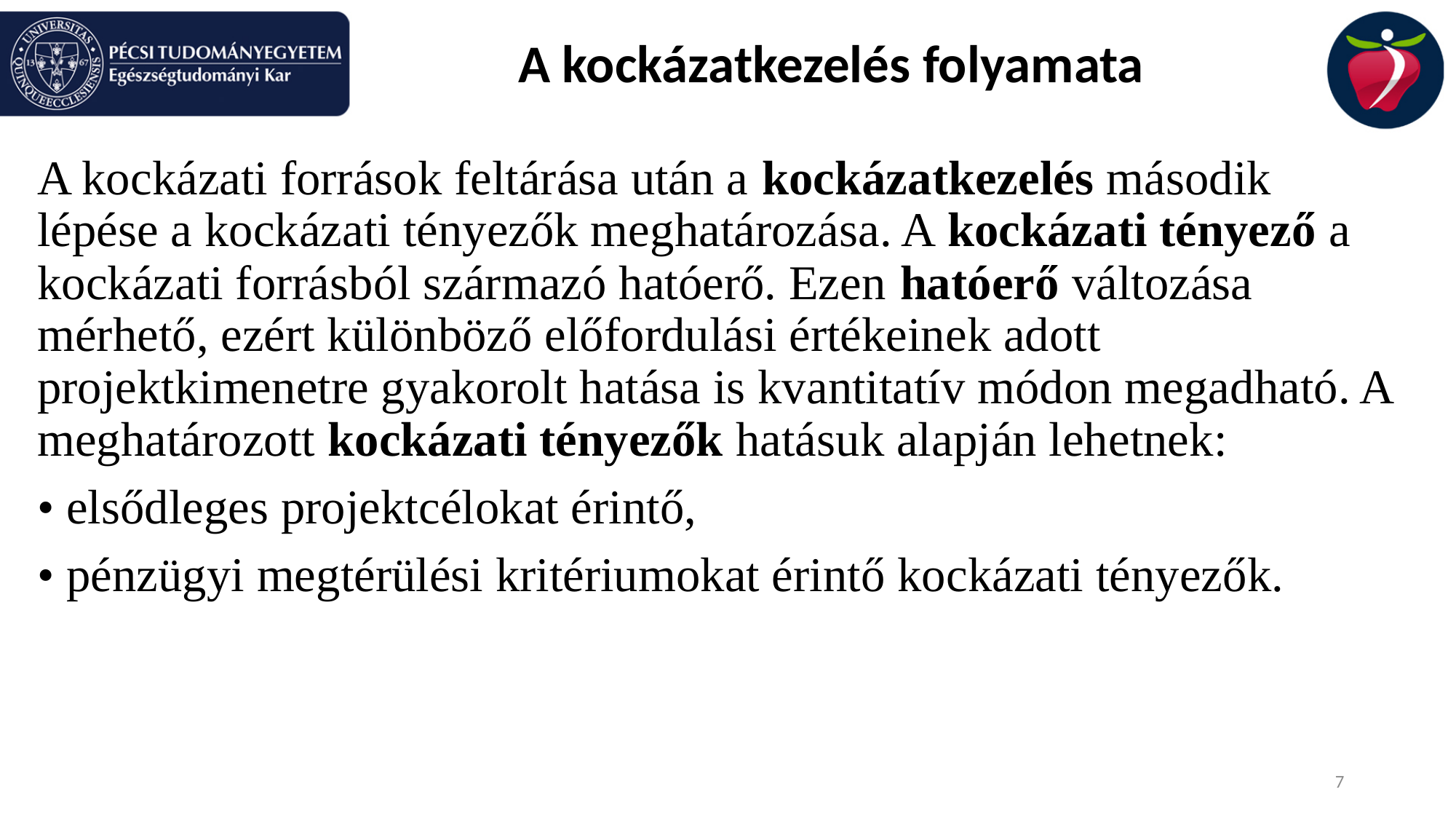

# A kockázatkezelés folyamata
A kockázati források feltárása után a kockázatkezelés második lépése a kockázati tényezők meghatározása. A kockázati tényező a kockázati forrásból származó hatóerő. Ezen hatóerő változása mérhető, ezért különböző előfordulási értékeinek adott projektkimenetre gyakorolt hatása is kvantitatív módon megadható. A meghatározott kockázati tényezők hatásuk alapján lehetnek:
• elsődleges projektcélokat érintő,
• pénzügyi megtérülési kritériumokat érintő kockázati tényezők.

7